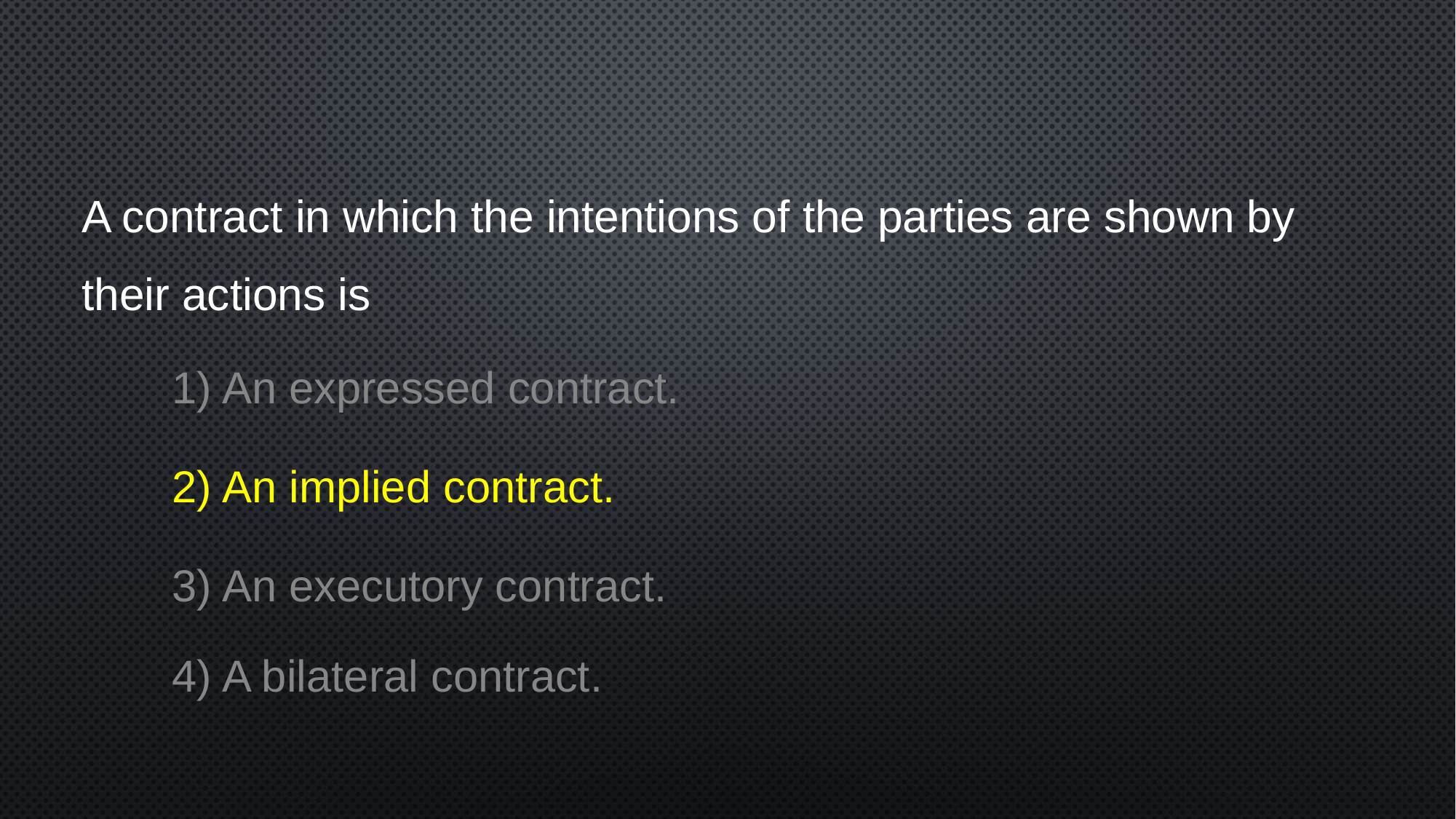

A contract in which the intentions of the parties are shown by their actions is
1) An expressed contract.
2) An implied contract.
3) An executory contract.
4) A bilateral contract.